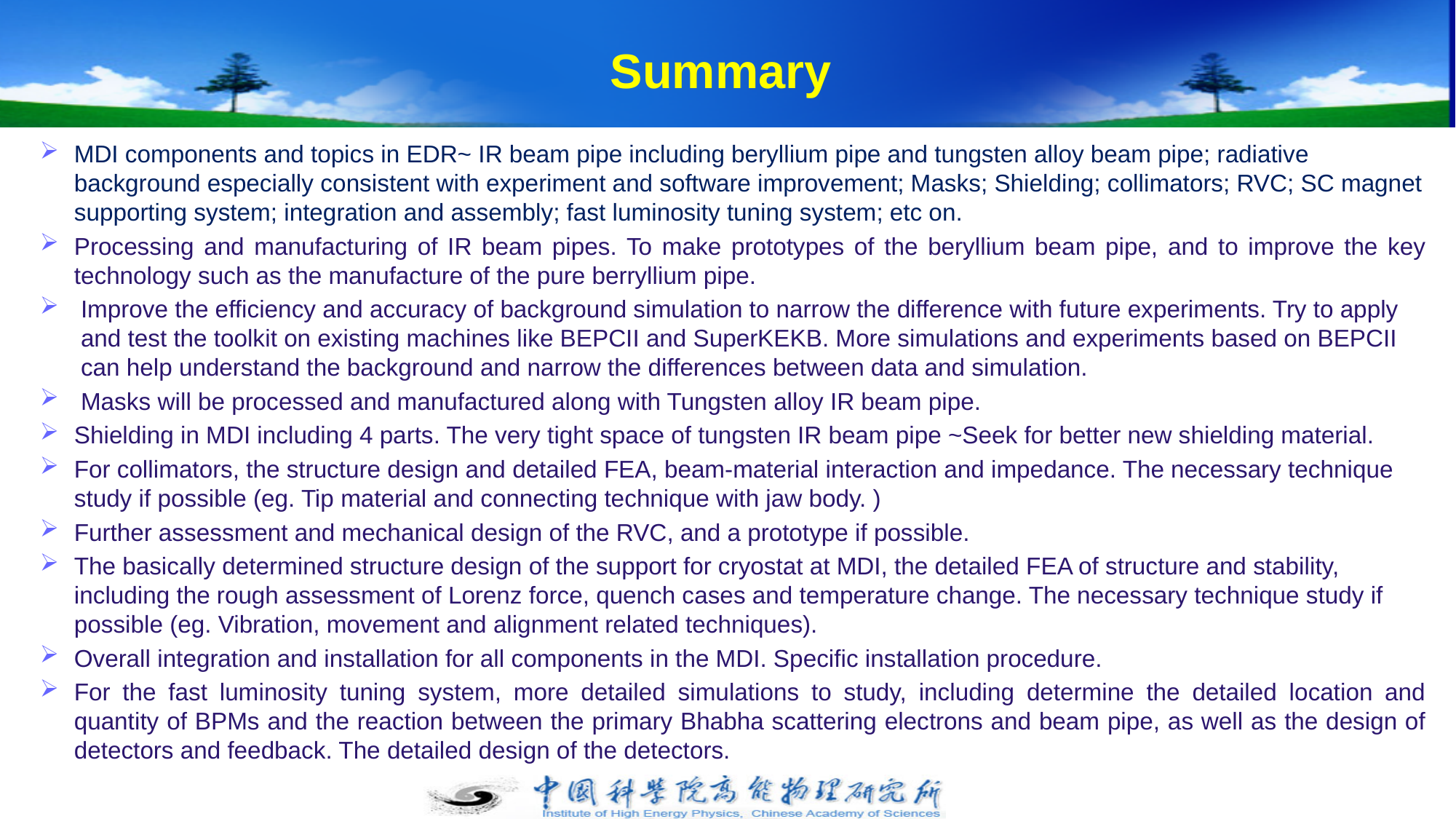

# Summary
MDI components and topics in EDR~ IR beam pipe including beryllium pipe and tungsten alloy beam pipe; radiative background especially consistent with experiment and software improvement; Masks; Shielding; collimators; RVC; SC magnet supporting system; integration and assembly; fast luminosity tuning system; etc on.
Processing and manufacturing of IR beam pipes. To make prototypes of the beryllium beam pipe, and to improve the key technology such as the manufacture of the pure berryllium pipe.
Improve the efficiency and accuracy of background simulation to narrow the difference with future experiments. Try to apply and test the toolkit on existing machines like BEPCII and SuperKEKB. More simulations and experiments based on BEPCII can help understand the background and narrow the differences between data and simulation.
Masks will be processed and manufactured along with Tungsten alloy IR beam pipe.
Shielding in MDI including 4 parts. The very tight space of tungsten IR beam pipe ~Seek for better new shielding material.
For collimators, the structure design and detailed FEA, beam-material interaction and impedance. The necessary technique study if possible (eg. Tip material and connecting technique with jaw body. )
Further assessment and mechanical design of the RVC, and a prototype if possible.
The basically determined structure design of the support for cryostat at MDI, the detailed FEA of structure and stability, including the rough assessment of Lorenz force, quench cases and temperature change. The necessary technique study if possible (eg. Vibration, movement and alignment related techniques).
Overall integration and installation for all components in the MDI. Specific installation procedure.
For the fast luminosity tuning system, more detailed simulations to study, including determine the detailed location and quantity of BPMs and the reaction between the primary Bhabha scattering electrons and beam pipe, as well as the design of detectors and feedback. The detailed design of the detectors.